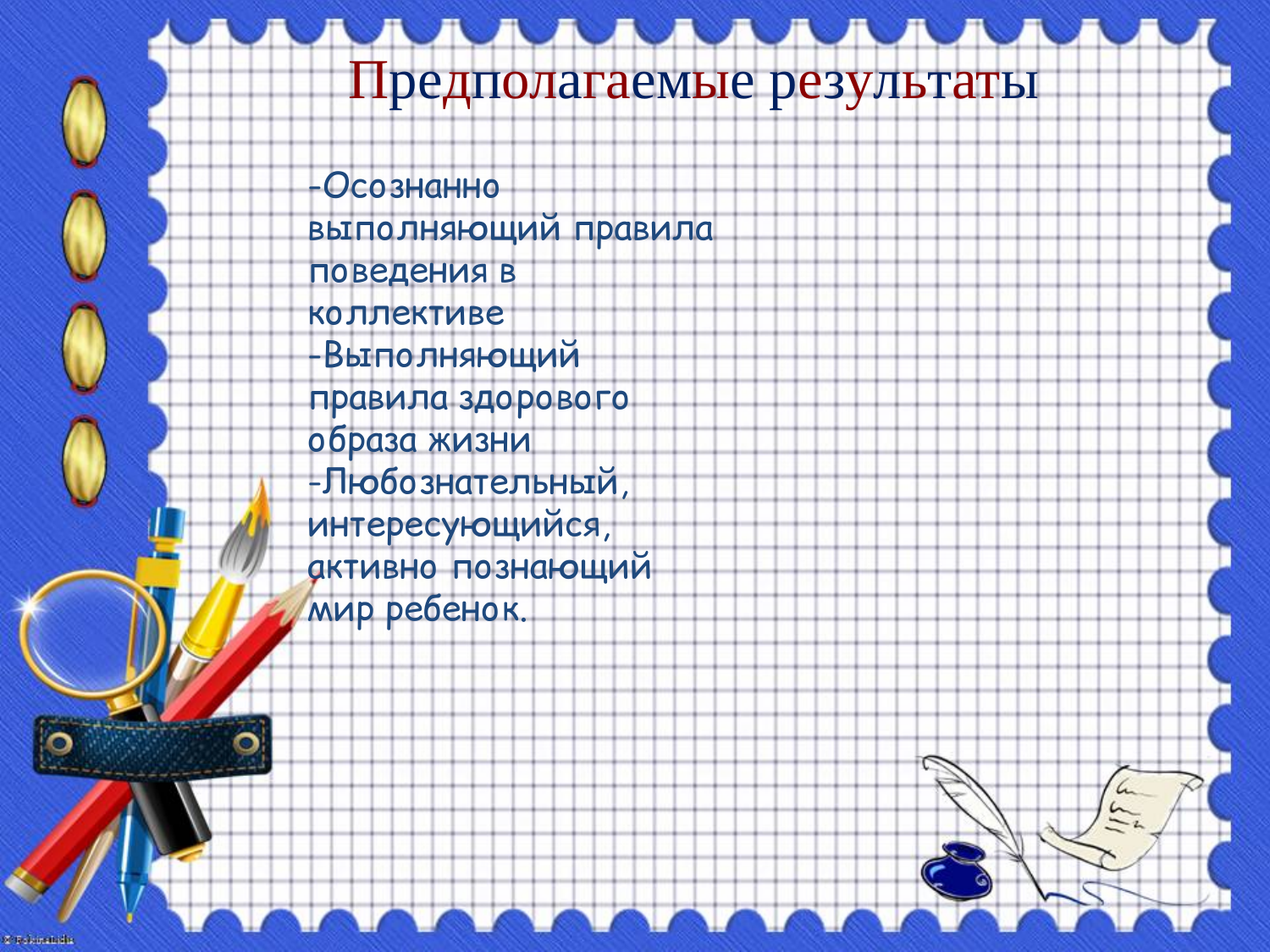

# Предполагаемые результаты
-Осознанно выполняющий правила поведения в коллективе
-Выполняющий правила здорового образа жизни
-Любознательный, интересующийся, активно познающий мир ребенок.